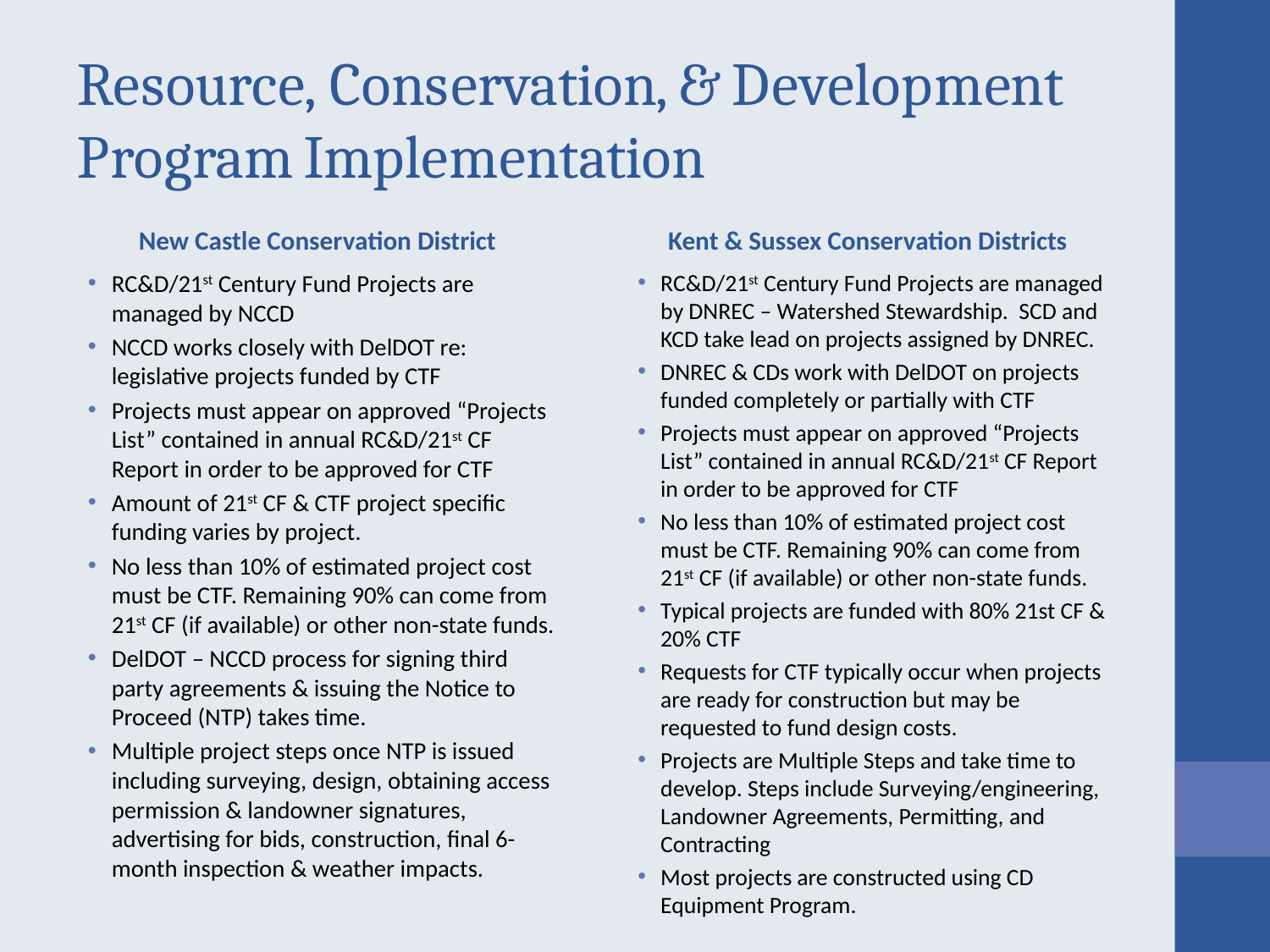

# Resource, Conservation, & Development Program Implementation
New Castle Conservation District
Kent & Sussex Conservation Districts
RC&D/21st Century Fund Projects are managed by NCCD
NCCD works closely with DelDOT re: legislative projects funded by CTF
Projects must appear on approved “Projects List” contained in annual RC&D/21st CF Report in order to be approved for CTF
Amount of 21st CF & CTF project specific funding varies by project.
No less than 10% of estimated project cost must be CTF. Remaining 90% can come from 21st CF (if available) or other non-state funds.
DelDOT – NCCD process for signing third party agreements & issuing the Notice to Proceed (NTP) takes time.
Multiple project steps once NTP is issued including surveying, design, obtaining access permission & landowner signatures, advertising for bids, construction, final 6-month inspection & weather impacts.

RC&D/21st Century Fund Projects are managed by DNREC – Watershed Stewardship.  SCD and KCD take lead on projects assigned by DNREC.
DNREC & CDs work with DelDOT on projects funded completely or partially with CTF
Projects must appear on approved “Projects List” contained in annual RC&D/21st CF Report in order to be approved for CTF
No less than 10% of estimated project cost must be CTF. Remaining 90% can come from 21st CF (if available) or other non-state funds.
Typical projects are funded with 80% 21st CF & 20% CTF
Requests for CTF typically occur when projects are ready for construction but may be requested to fund design costs.
Projects are Multiple Steps and take time to develop. Steps include Surveying/engineering, Landowner Agreements, Permitting, and Contracting
Most projects are constructed using CD Equipment Program.